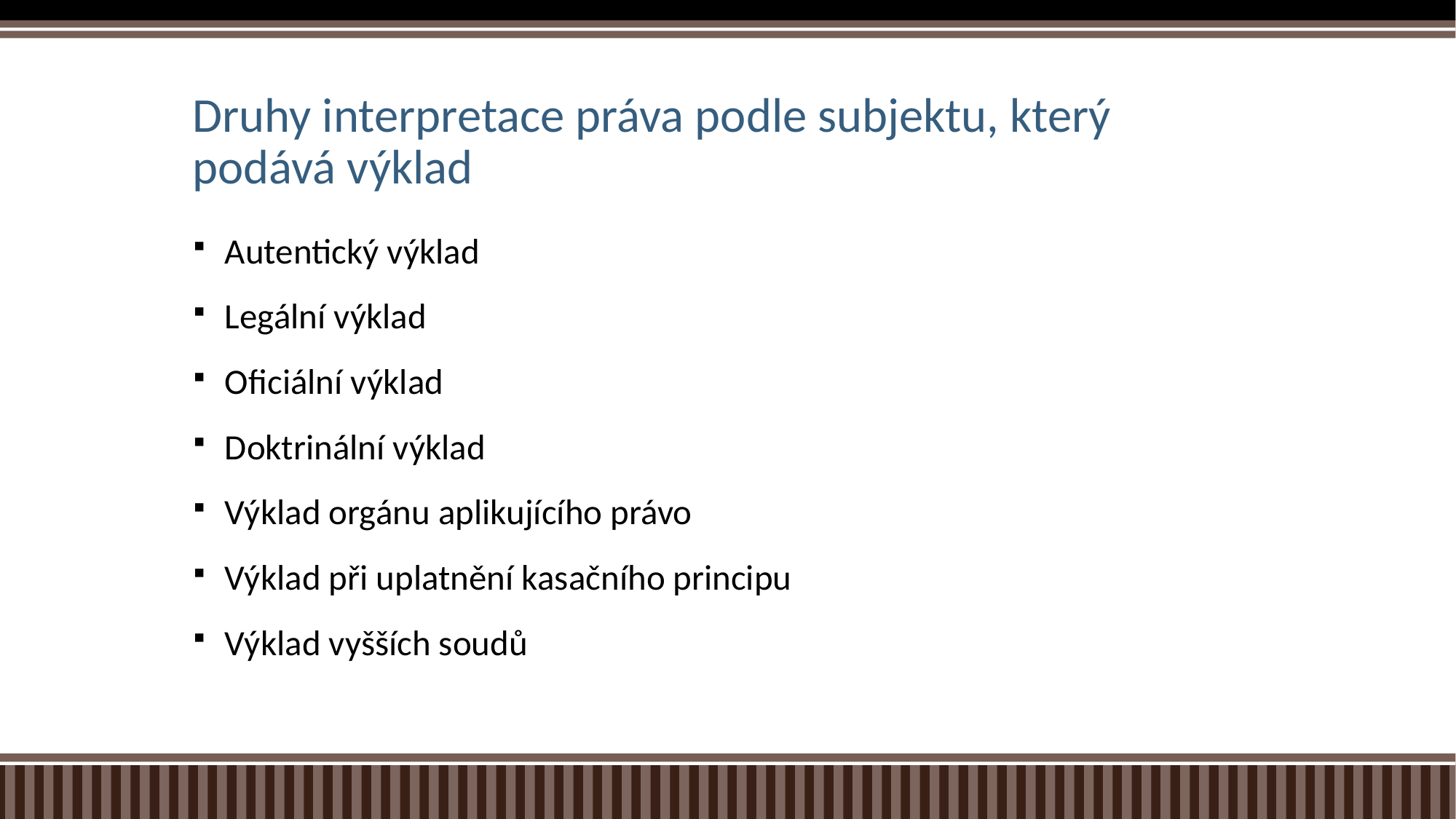

# Druhy interpretace práva podle subjektu, který podává výklad
Autentický výklad
Legální výklad
Oficiální výklad
Doktrinální výklad
Výklad orgánu aplikujícího právo
Výklad při uplatnění kasačního principu
Výklad vyšších soudů